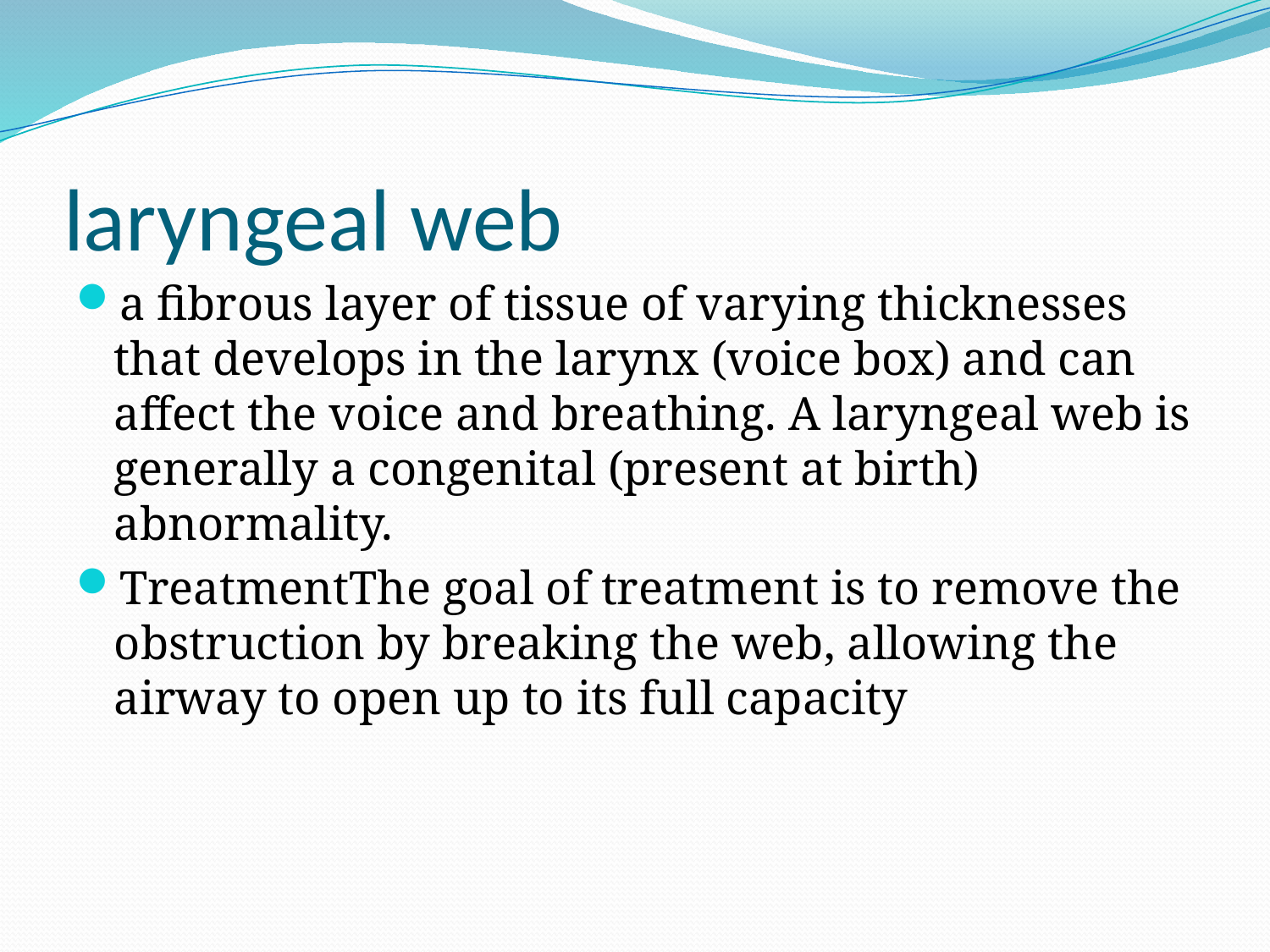

# laryngeal web
a fibrous layer of tissue of varying thicknesses that develops in the larynx (voice box) and can affect the voice and breathing. A laryngeal web is generally a congenital (present at birth) abnormality.
TreatmentThe goal of treatment is to remove the obstruction by breaking the web, allowing the airway to open up to its full capacity